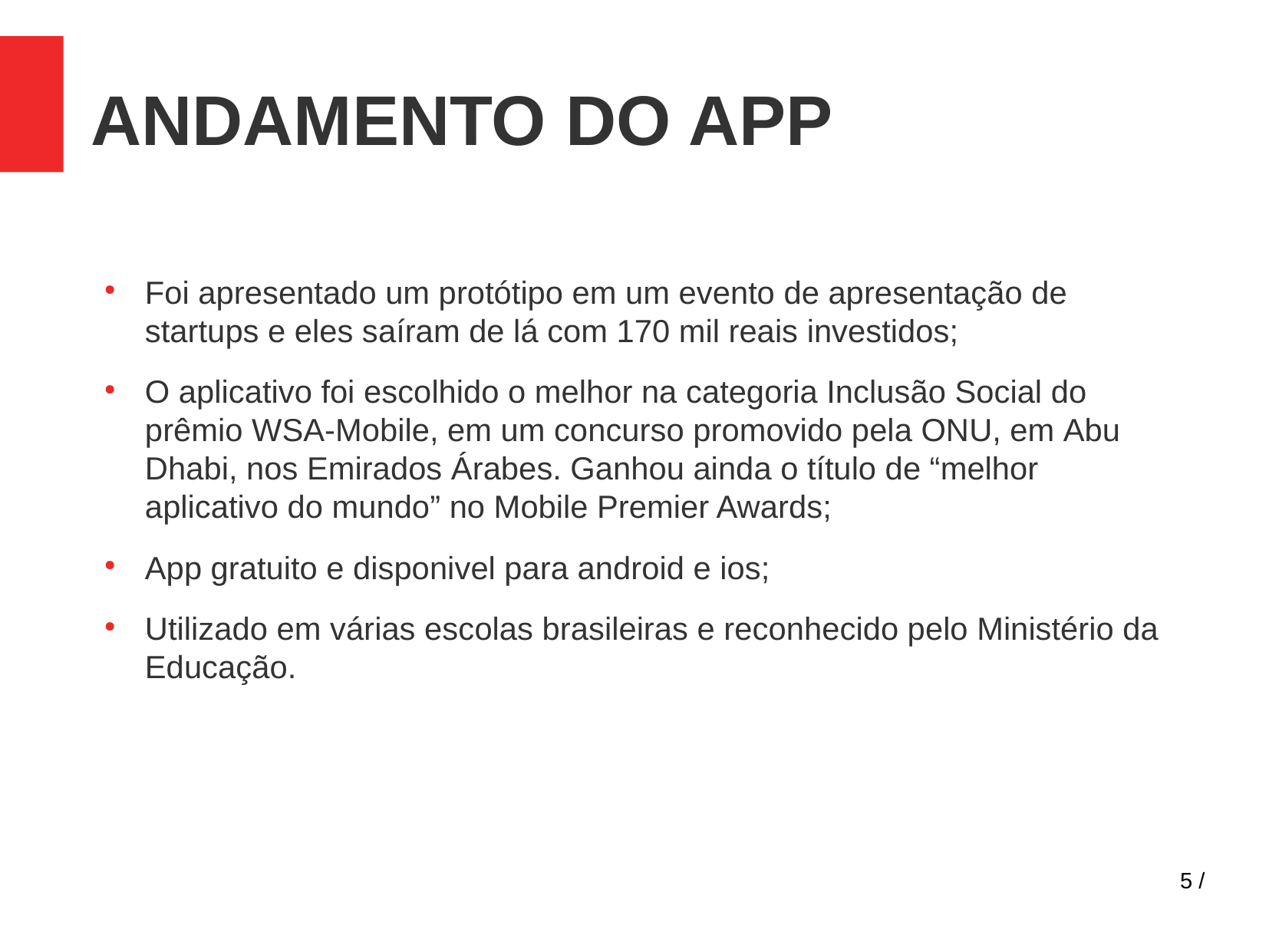

ANDAMENTO DO APP
Foi apresentado um protótipo em um evento de apresentação de startups e eles saíram de lá com 170 mil reais investidos;
O aplicativo foi escolhido o melhor na categoria Inclusão Social do prêmio WSA-Mobile, em um concurso promovido pela ONU, em Abu Dhabi, nos Emirados Árabes. Ganhou ainda o título de “melhor aplicativo do mundo” no Mobile Premier Awards;
App gratuito e disponivel para android e ios;
Utilizado em várias escolas brasileiras e reconhecido pelo Ministério da Educação.

5 /